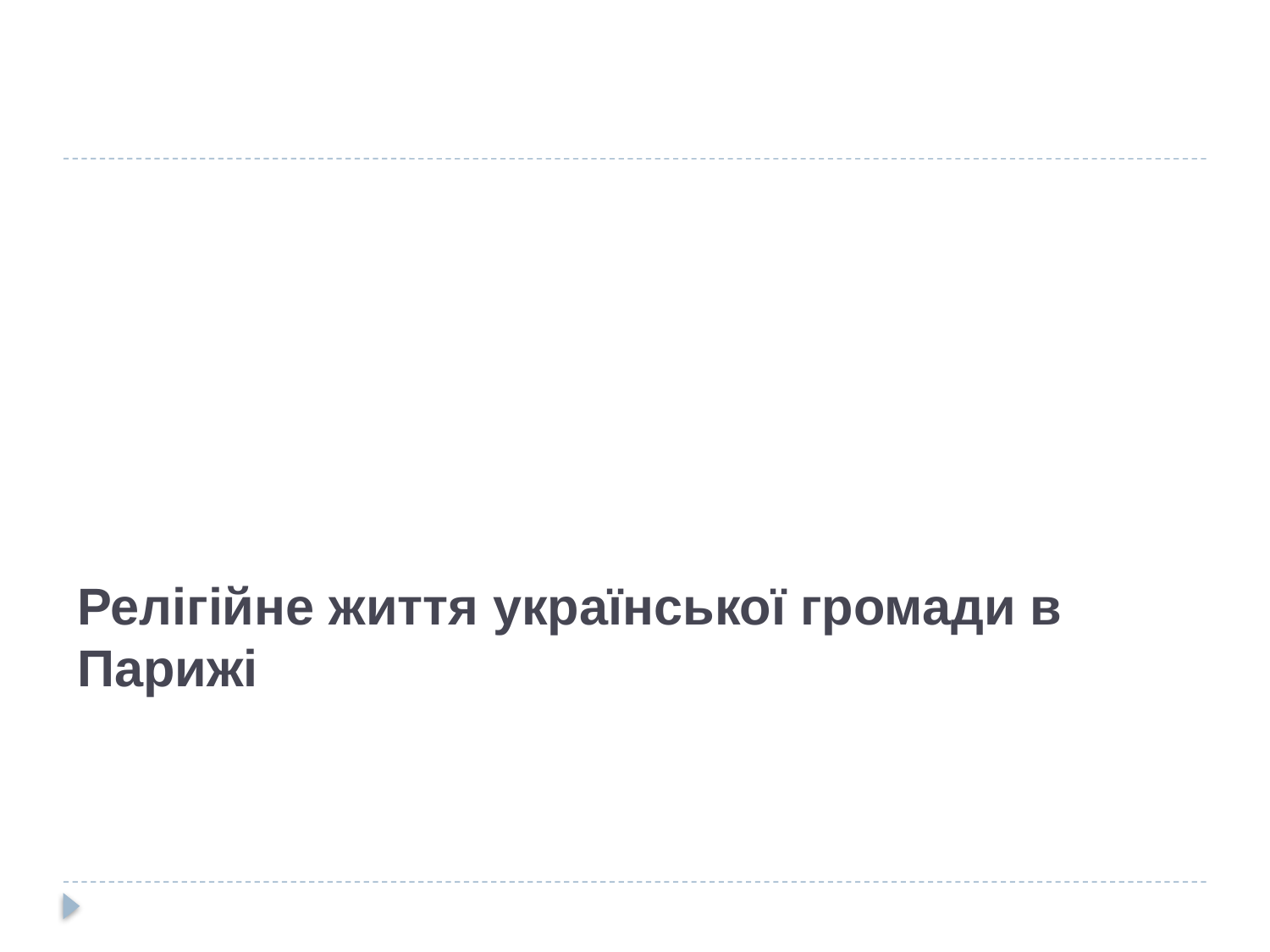

# Релігійне життя української громади в Парижі